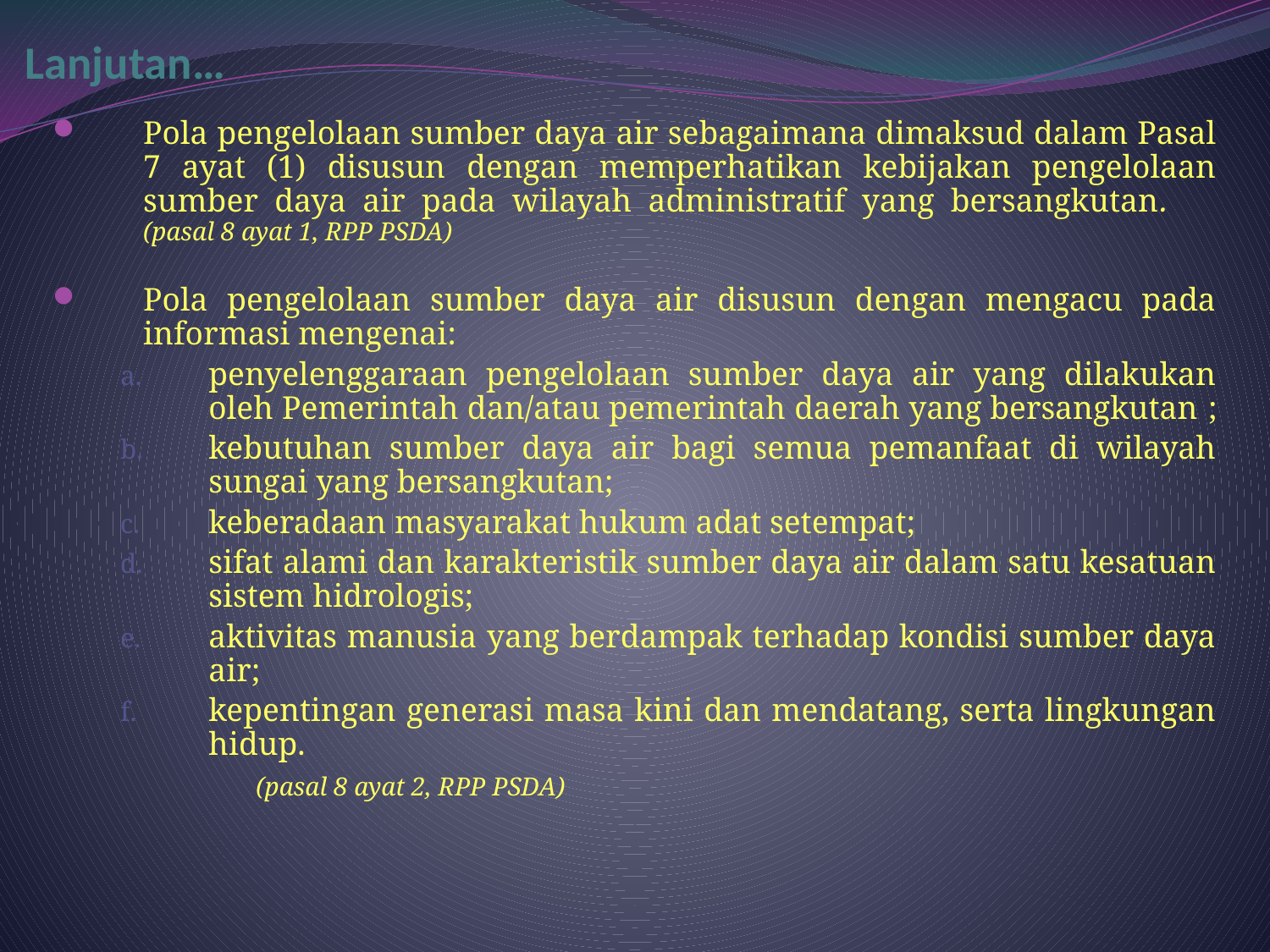

# Lanjutan…
Pola pengelolaan sumber daya air sebagaimana dimaksud dalam Pasal 7 ayat (1) disusun dengan memperhatikan kebijakan pengelolaan sumber daya air pada wilayah administratif yang bersangkutan.			(pasal 8 ayat 1, RPP PSDA)

Pola pengelolaan sumber daya air disusun dengan mengacu pada informasi mengenai:
penyelenggaraan pengelolaan sumber daya air yang dilakukan oleh Pemerintah dan/atau pemerintah daerah yang bersangkutan ;
kebutuhan sumber daya air bagi semua pemanfaat di wilayah sungai yang bersangkutan;
keberadaan masyarakat hukum adat setempat;
sifat alami dan karakteristik sumber daya air dalam satu kesatuan sistem hidrologis;
aktivitas manusia yang berdampak terhadap kondisi sumber daya air;
kepentingan generasi masa kini dan mendatang, serta lingkungan hidup.
          					(pasal 8 ayat 2, RPP PSDA)